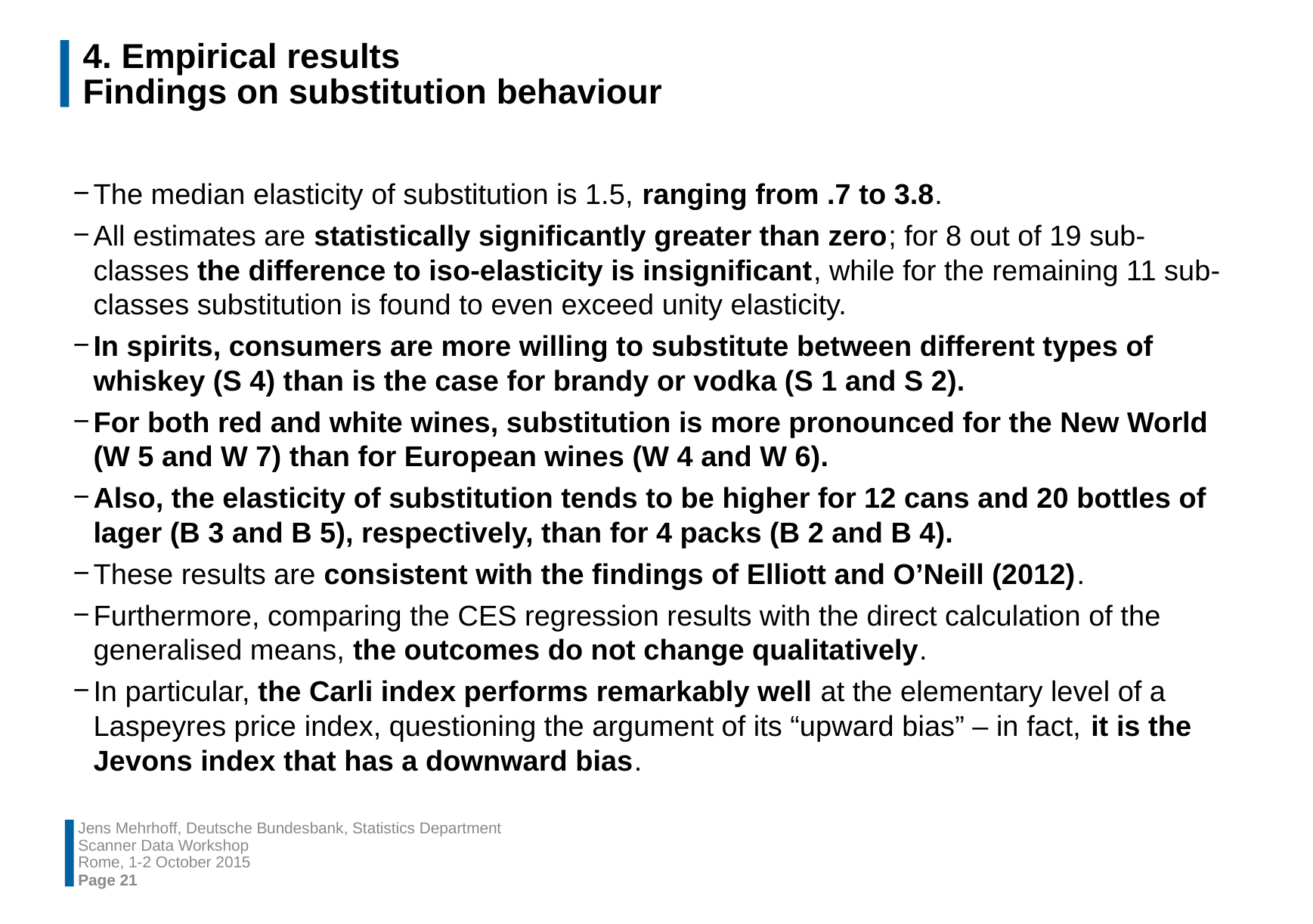

# 4. Empirical results Findings on substitution behaviour
The median elasticity of substitution is 1.5, ranging from .7 to 3.8.
All estimates are statistically significantly greater than zero; for 8 out of 19 sub-classes the difference to iso-elasticity is insignificant, while for the remaining 11 sub-classes substitution is found to even exceed unity elasticity.
In spirits, consumers are more willing to substitute between different types of whiskey (S 4) than is the case for brandy or vodka (S 1 and S 2).
For both red and white wines, substitution is more pronounced for the New World (W 5 and W 7) than for European wines (W 4 and W 6).
Also, the elasticity of substitution tends to be higher for 12 cans and 20 bottles of lager (B 3 and B 5), respectively, than for 4 packs (B 2 and B 4).
These results are consistent with the findings of Elliott and O’Neill (2012).
Furthermore, comparing the CES regression results with the direct calculation of the generalised means, the outcomes do not change qualitatively.
In particular, the Carli index performs remarkably well at the elementary level of a Laspeyres price index, questioning the argument of its “upward bias” – in fact, it is the Jevons index that has a downward bias.